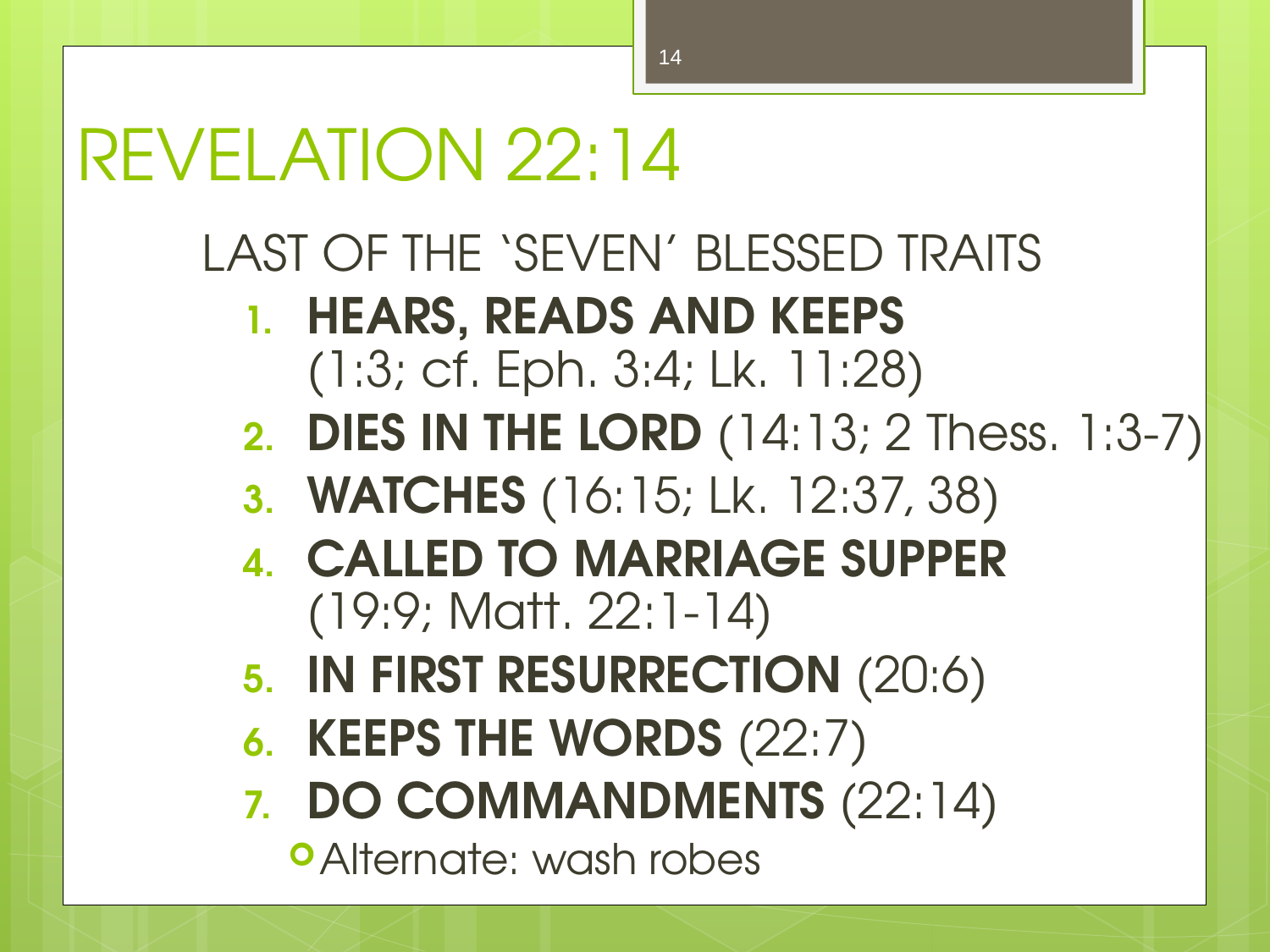

14
# REVELATION 22:14
LAST OF THE ‘SEVEN’ BLESSED TRAITS
HEARS, READS AND KEEPS
(1:3; cf. Eph. 3:4; Lk. 11:28)
DIES IN THE LORD (14:13; 2 Thess. 1:3-7)
WATCHES (16:15; Lk. 12:37, 38)
CALLED TO MARRIAGE SUPPER
(19:9; Matt. 22:1-14)
IN FIRST RESURRECTION (20:6)
KEEPS THE WORDS (22:7)
DO COMMANDMENTS (22:14)
Alternate: wash robes